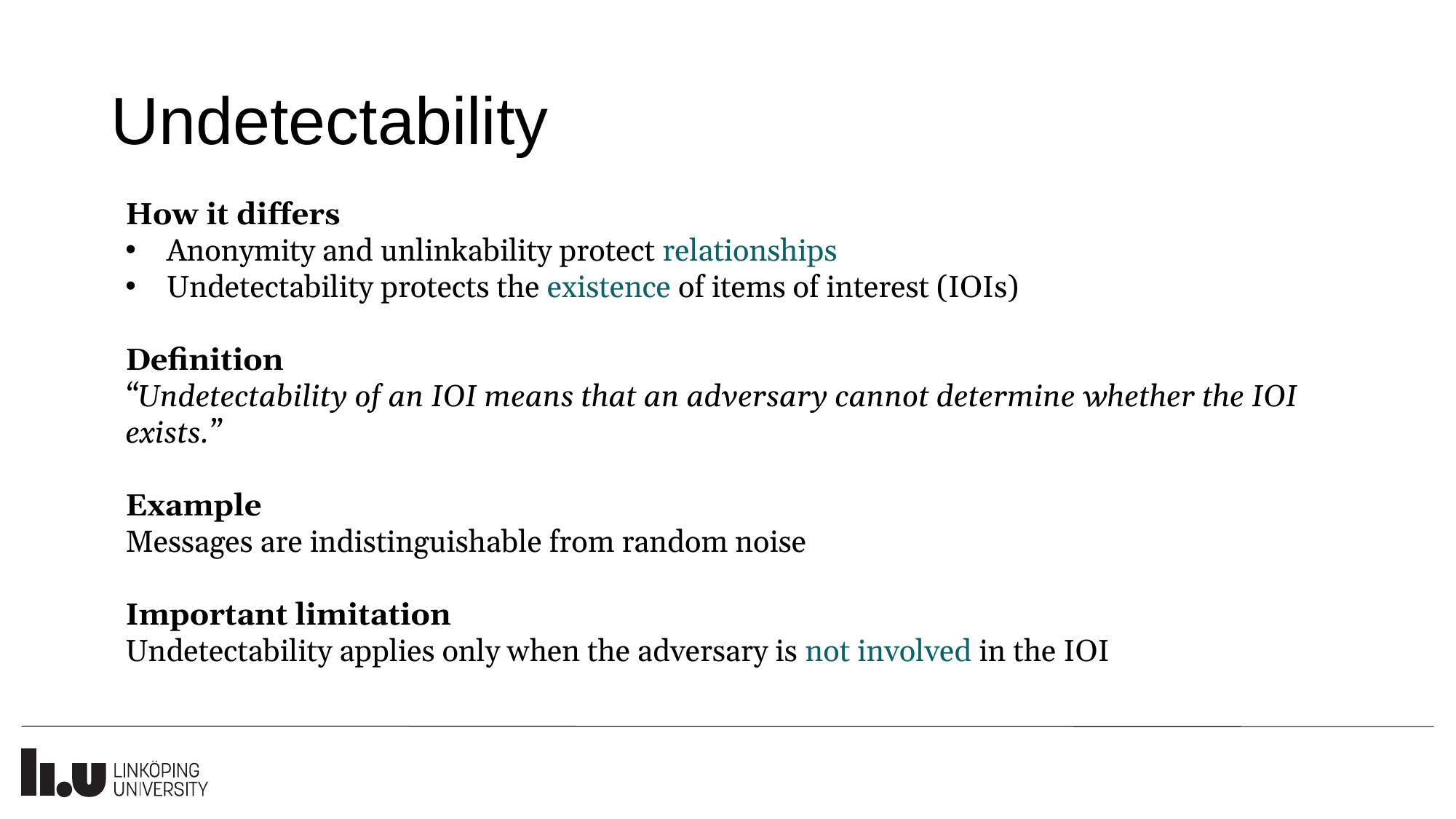

# Undetectability
How it differs
Anonymity and unlinkability protect relationships
Undetectability protects the existence of items of interest (IOIs)

Definition
“Undetectability of an IOI means that an adversary cannot determine whether the IOI exists.”

Example
Messages are indistinguishable from random noise

Important limitation
Undetectability applies only when the adversary is not involved in the IOI